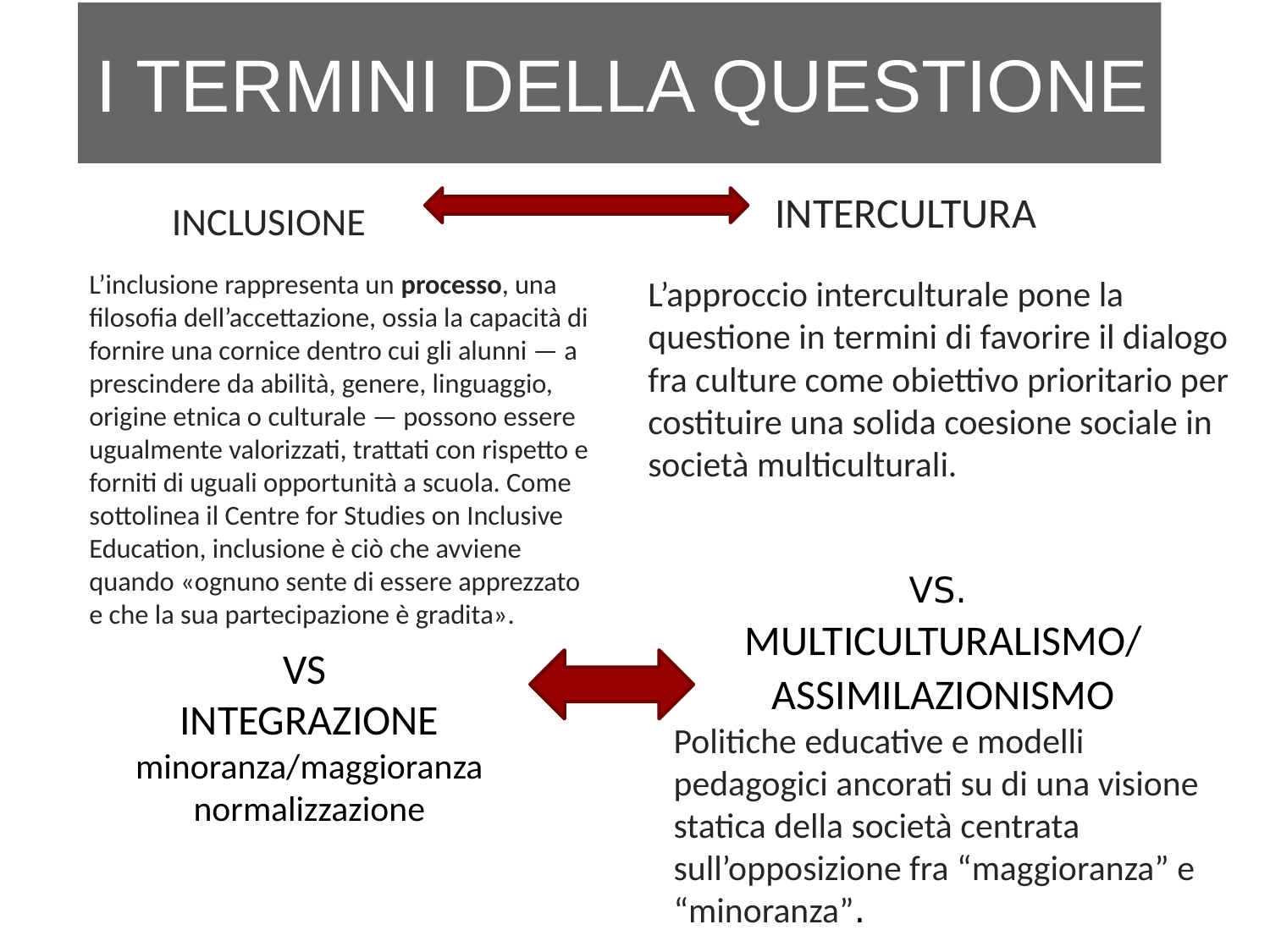

# I TERMINI DELLA QUESTIONE
	INTERCULTURA
L’approccio interculturale pone la questione in termini di favorire il dialogo fra culture come obiettivo prioritario per costituire una solida coesione sociale in società multiculturali.

	INCLUSIONE
L’inclusione rappresenta un processo, una filosofia dell’accettazione, ossia la capacità di fornire una cornice dentro cui gli alunni — a prescindere da abilità, genere, linguaggio, origine etnica o culturale — possono essere ugualmente valorizzati, trattati con rispetto e forniti di uguali opportunità a scuola. Come sottolinea il Centre for Studies on Inclusive Education, inclusione è ciò che avviene quando «ognuno sente di essere apprezzato e che la sua partecipazione è gradita».

VS.
MULTICULTURALISMO/
ASSIMILAZIONISMO
Politiche educative e modelli pedagogici ancorati su di una visione statica della società centrata sull’opposizione fra “maggioranza” e “minoranza”.
VS
INTEGRAZIONE
minoranza/maggioranza
normalizzazione